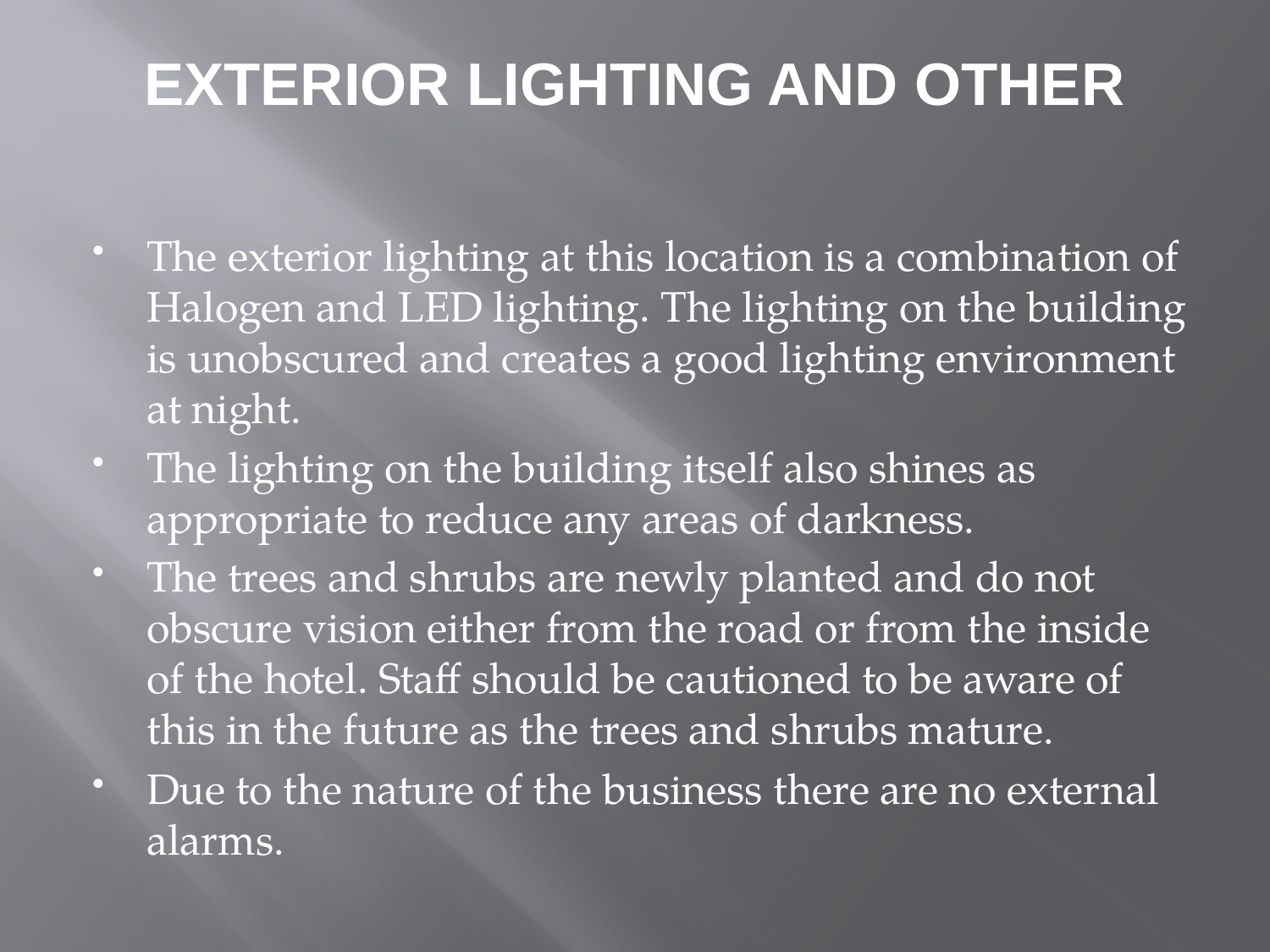

# EXTERIOR LIGHTING AND OTHER
The exterior lighting at this location is a combination of Halogen and LED lighting. The lighting on the building is unobscured and creates a good lighting environment at night.
The lighting on the building itself also shines as appropriate to reduce any areas of darkness.
The trees and shrubs are newly planted and do not obscure vision either from the road or from the inside of the hotel. Staff should be cautioned to be aware of this in the future as the trees and shrubs mature.
Due to the nature of the business there are no external alarms.